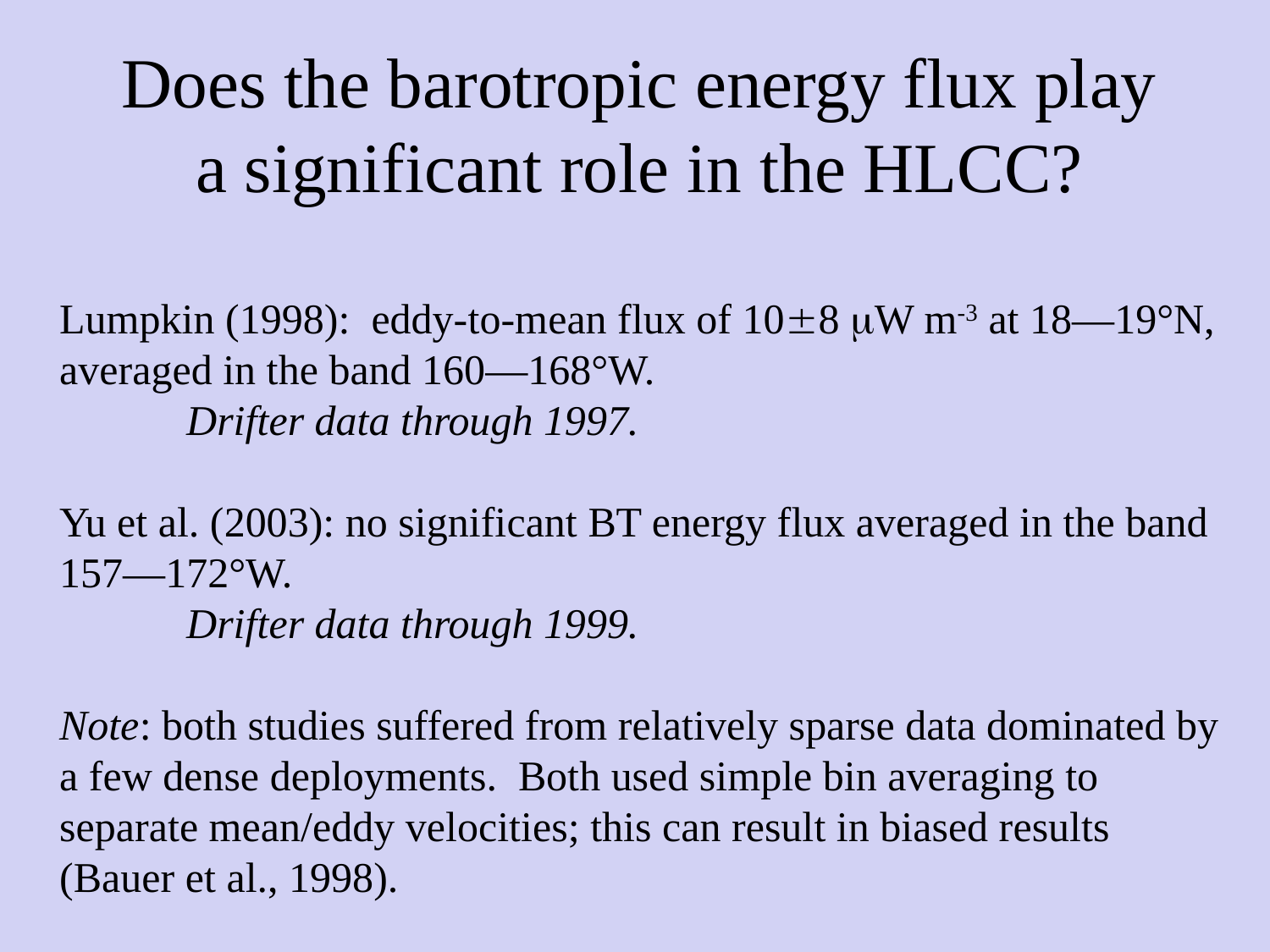

# Does the barotropic energy flux play a significant role in the HLCC?
Lumpkin (1998):  eddy-to-mean flux of 10±8 μW m-3 at 18—19°N, averaged in the band 160—168°W.
	Drifter data through 1997.

Yu et al. (2003): no significant BT energy flux averaged in the band 157—172°W.
	Drifter data through 1999.

Note: both studies suffered from relatively sparse data dominated by a few dense deployments.  Both used simple bin averaging to separate mean/eddy velocities; this can result in biased results (Bauer et al., 1998).